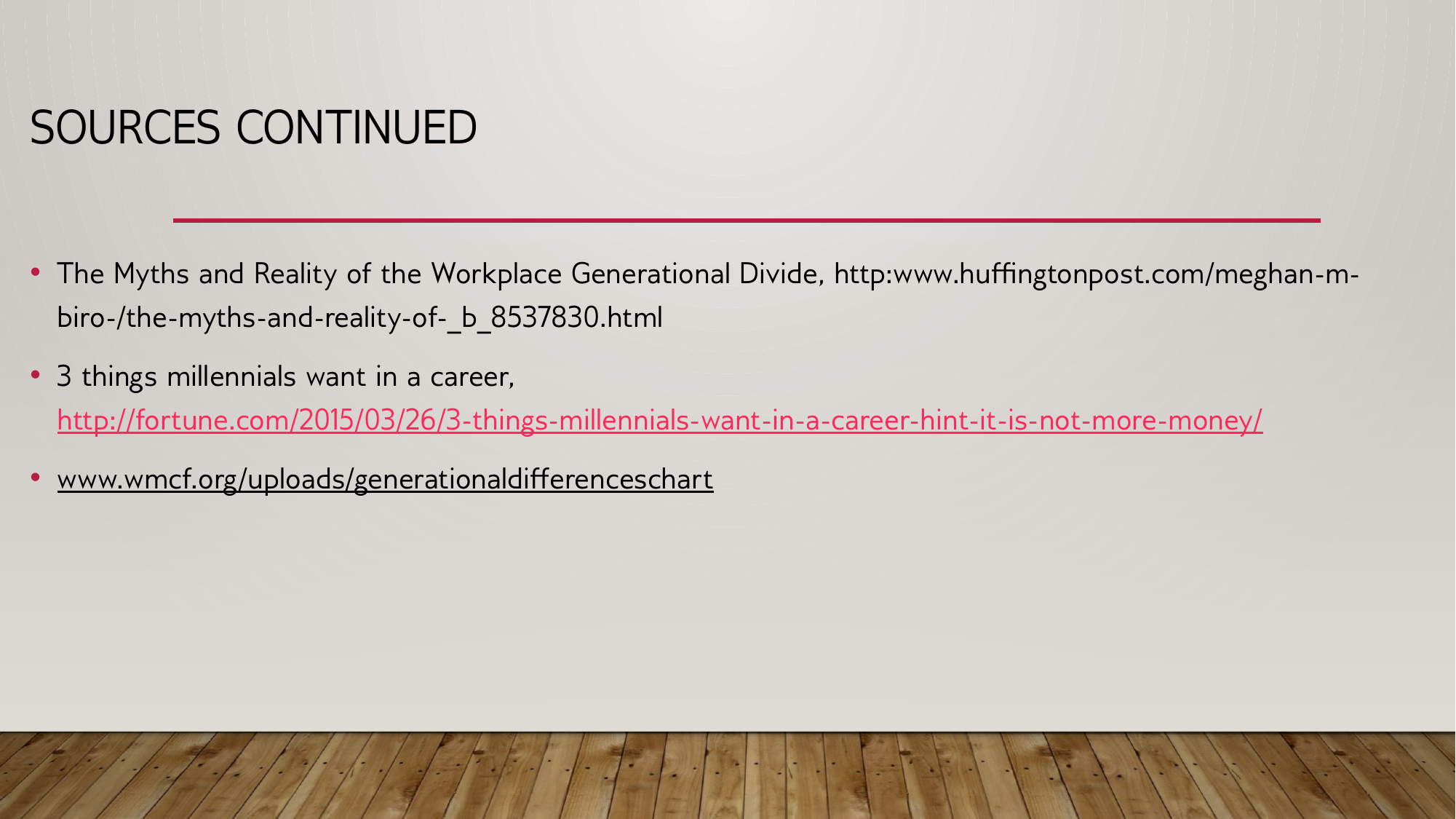

# Sources continued
The Myths and Reality of the Workplace Generational Divide, http:www.huffingtonpost.com/meghan-m-biro-/the-myths-and-reality-of-_b_8537830.html
3 things millennials want in a career, http://fortune.com/2015/03/26/3-things-millennials-want-in-a-career-hint-it-is-not-more-money/
www.wmcf.org/uploads/generationaldifferenceschart